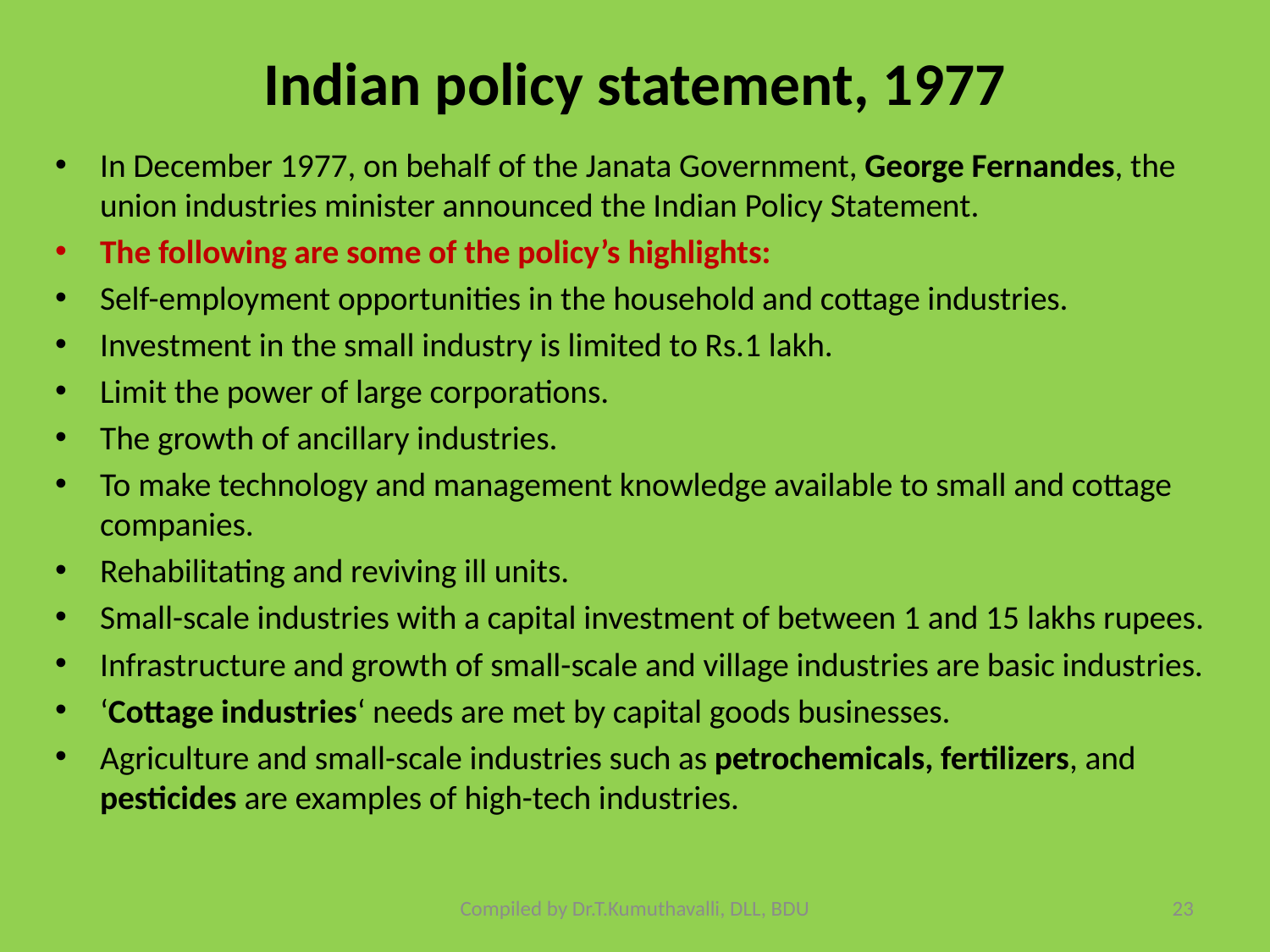

# Indian policy statement, 1977
In December 1977, on behalf of the Janata Government, George Fernandes, the union industries minister announced the Indian Policy Statement.
The following are some of the policy’s highlights:
Self-employment opportunities in the household and cottage industries.
Investment in the small industry is limited to Rs.1 lakh.
Limit the power of large corporations.
The growth of ancillary industries.
To make technology and management knowledge available to small and cottage companies.
Rehabilitating and reviving ill units.
Small-scale industries with a capital investment of between 1 and 15 lakhs rupees.
Infrastructure and growth of small-scale and village industries are basic industries.
‘Cottage industries‘ needs are met by capital goods businesses.
Agriculture and small-scale industries such as petrochemicals, fertilizers, and pesticides are examples of high-tech industries.

Compiled by Dr.T.Kumuthavalli, DLL, BDU
23